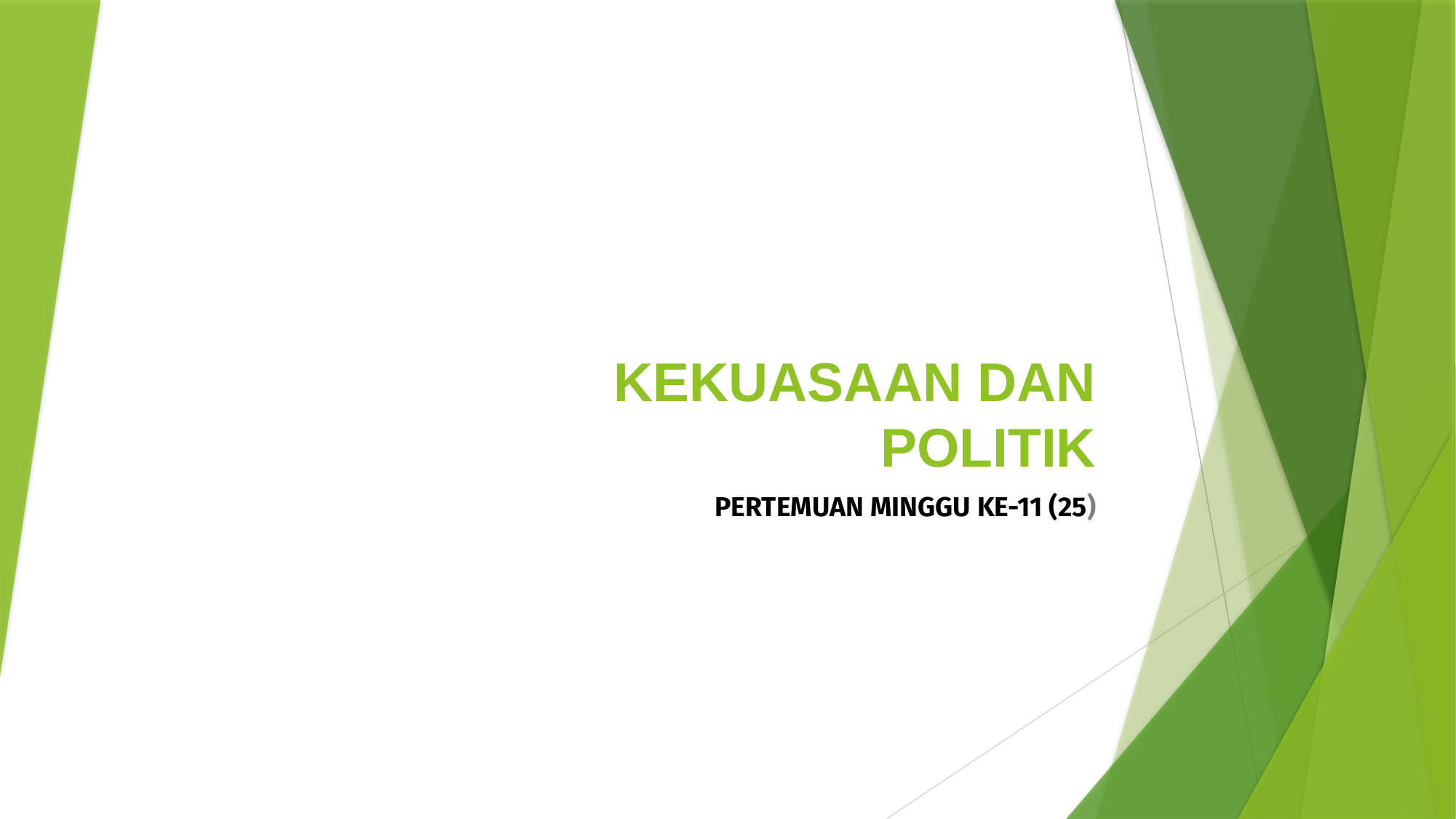

# KEKUASAAN DAN POLITIK
PERTEMUAN MINGGU KE-11 (25)